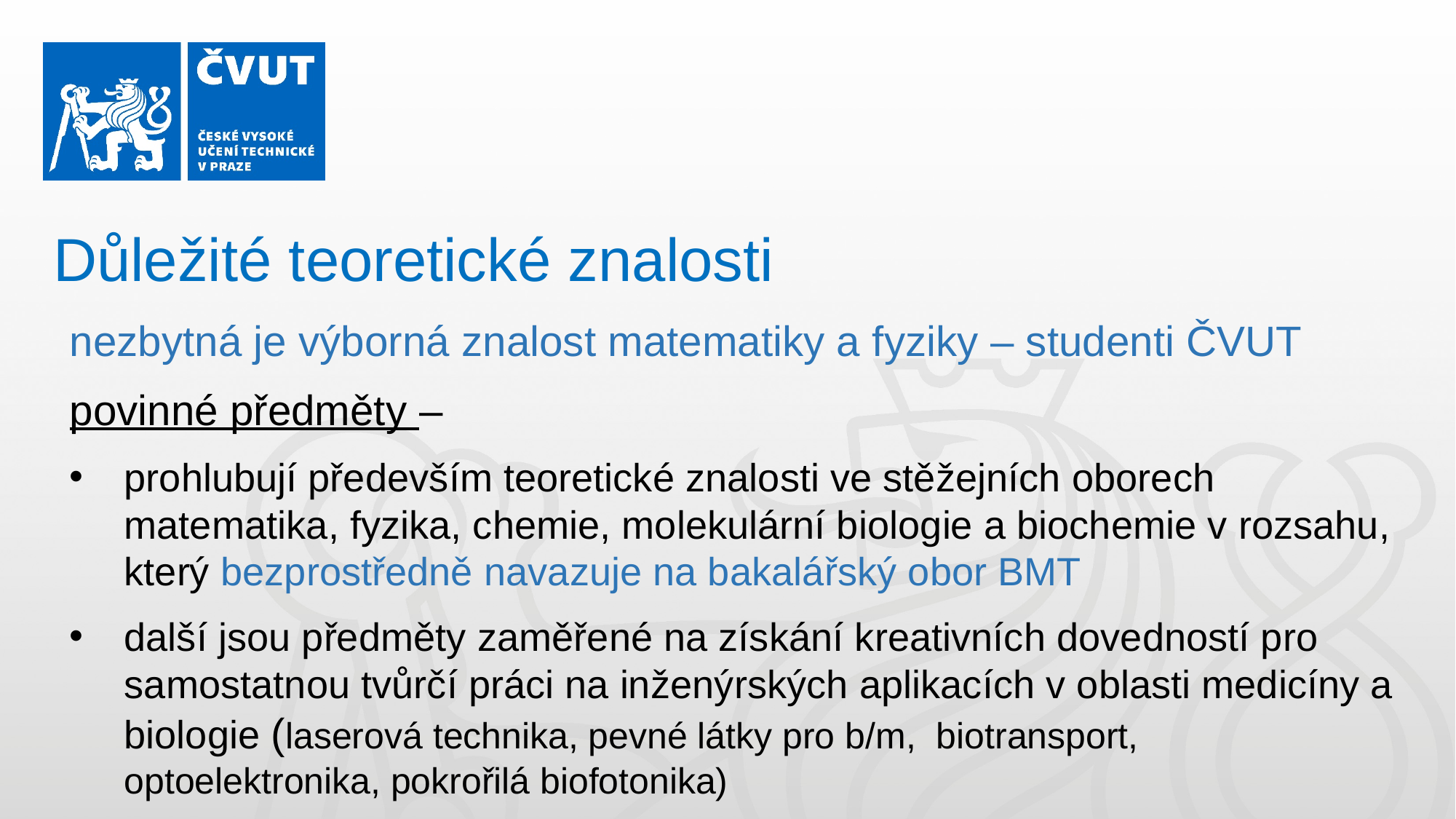

Důležité teoretické znalosti
nezbytná je výborná znalost matematiky a fyziky – studenti ČVUT
povinné předměty –
prohlubují především teoretické znalosti ve stěžejních oborech matematika, fyzika, chemie, molekulární biologie a biochemie v rozsahu, který bezprostředně navazuje na bakalářský obor BMT
další jsou předměty zaměřené na získání kreativních dovedností pro samostatnou tvůrčí práci na inženýrských aplikacích v oblasti medicíny a biologie (laserová technika, pevné látky pro b/m,  biotransport, optoelektronika, pokrořilá biofotonika)